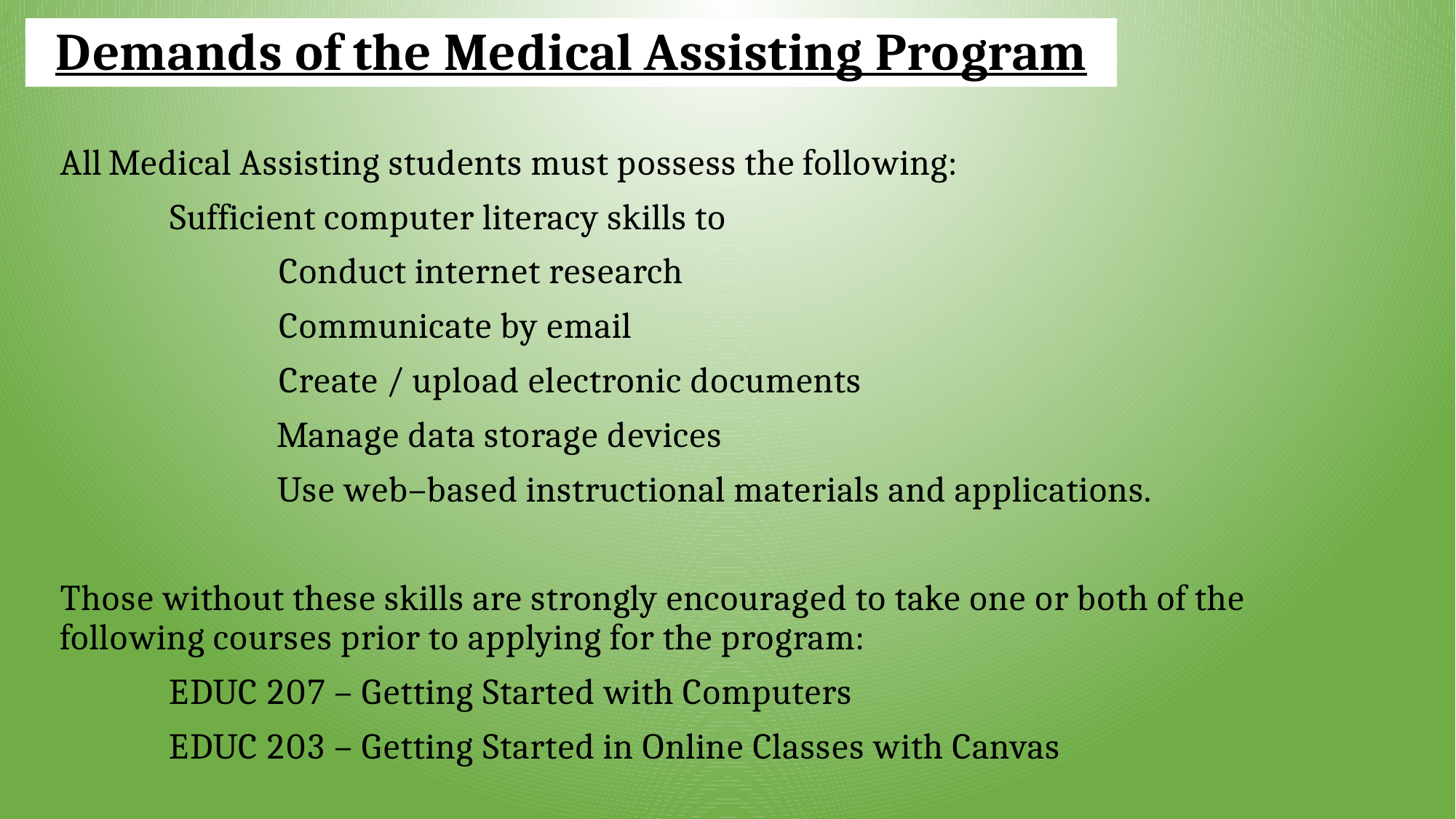

# Demands of the Medical Assisting Program
All Medical Assisting students must possess the following:
	Sufficient computer literacy skills to
		Conduct internet research
		Communicate by email
		Create / upload electronic documents
		Manage data storage devices
		Use web–based instructional materials and applications.

Those without these skills are strongly encouraged to take one or both of the following courses prior to applying for the program:
 	EDUC 207 – Getting Started with Computers
	EDUC 203 – Getting Started in Online Classes with Canvas